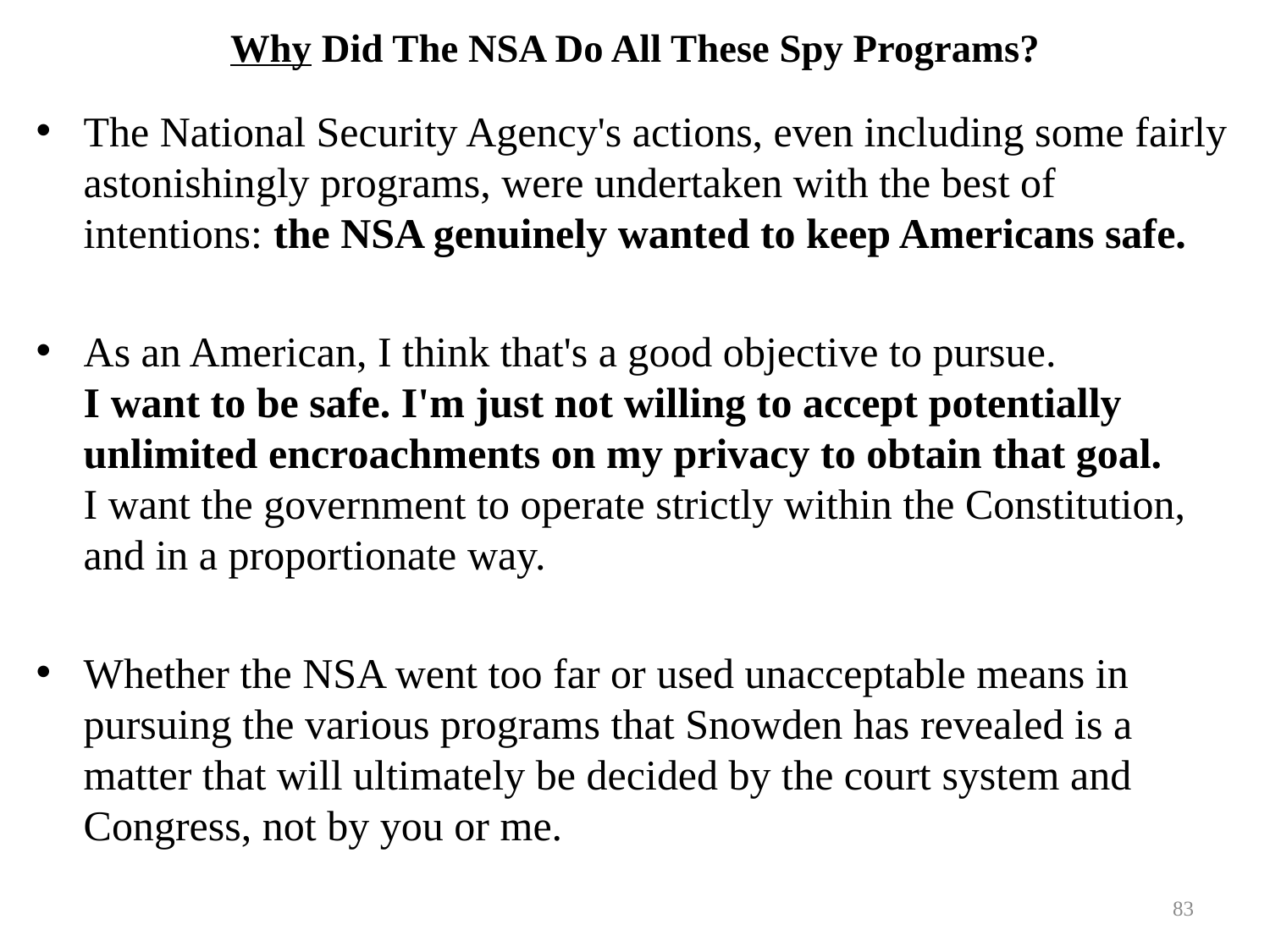

# Why Did The NSA Do All These Spy Programs?
The National Security Agency's actions, even including some fairly astonishingly programs, were undertaken with the best of intentions: the NSA genuinely wanted to keep Americans safe.

As an American, I think that's a good objective to pursue.
I want to be safe. I'm just not willing to accept potentially unlimited encroachments on my privacy to obtain that goal.
I want the government to operate strictly within the Constitution, and in a proportionate way.

Whether the NSA went too far or used unacceptable means in pursuing the various programs that Snowden has revealed is a matter that will ultimately be decided by the court system and Congress, not by you or me.
83